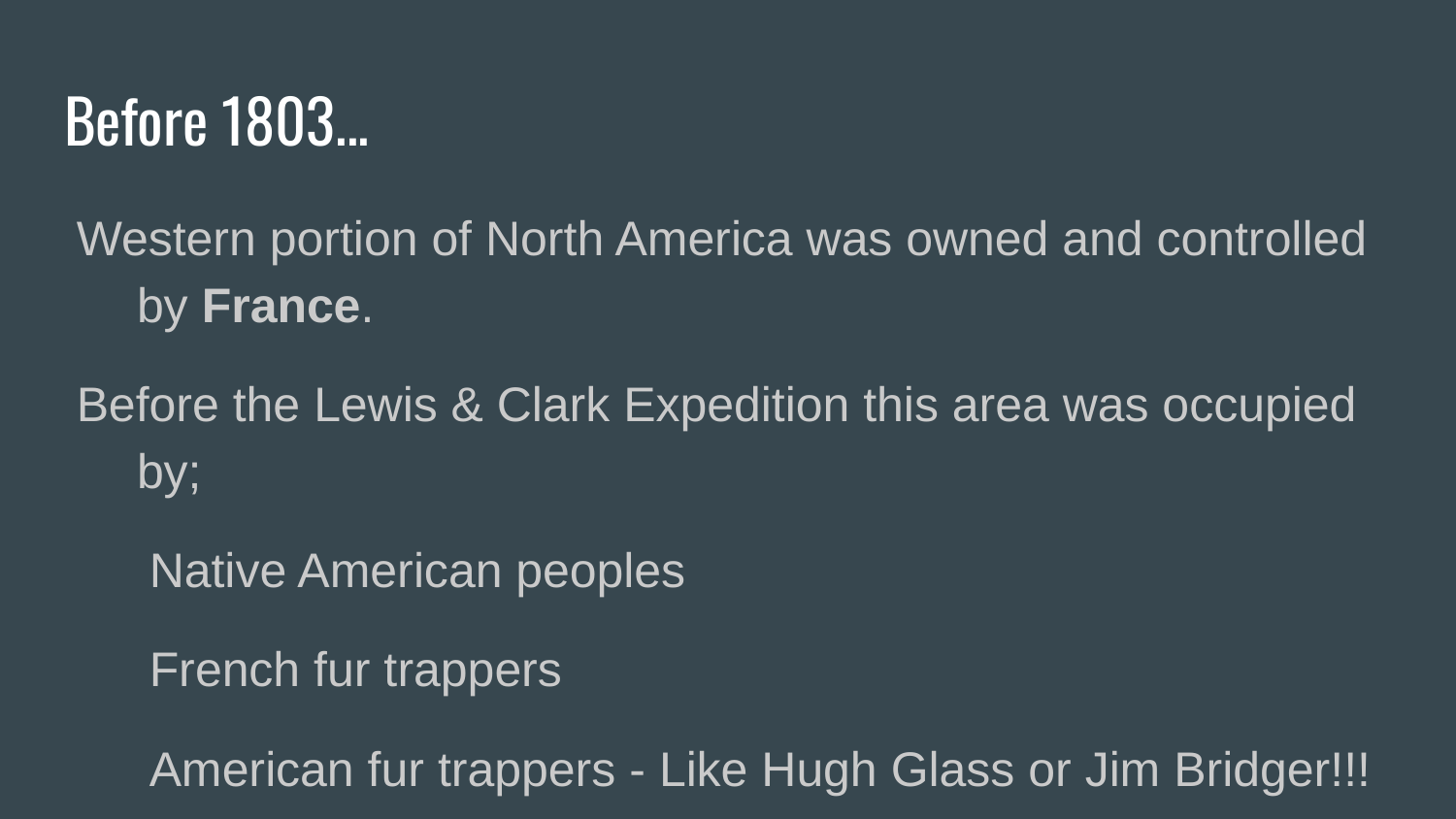

# Before 1803...
Western portion of North America was owned and controlled by France.
Before the Lewis & Clark Expedition this area was occupied by;
Native American peoples
French fur trappers
American fur trappers - Like Hugh Glass or Jim Bridger!!!